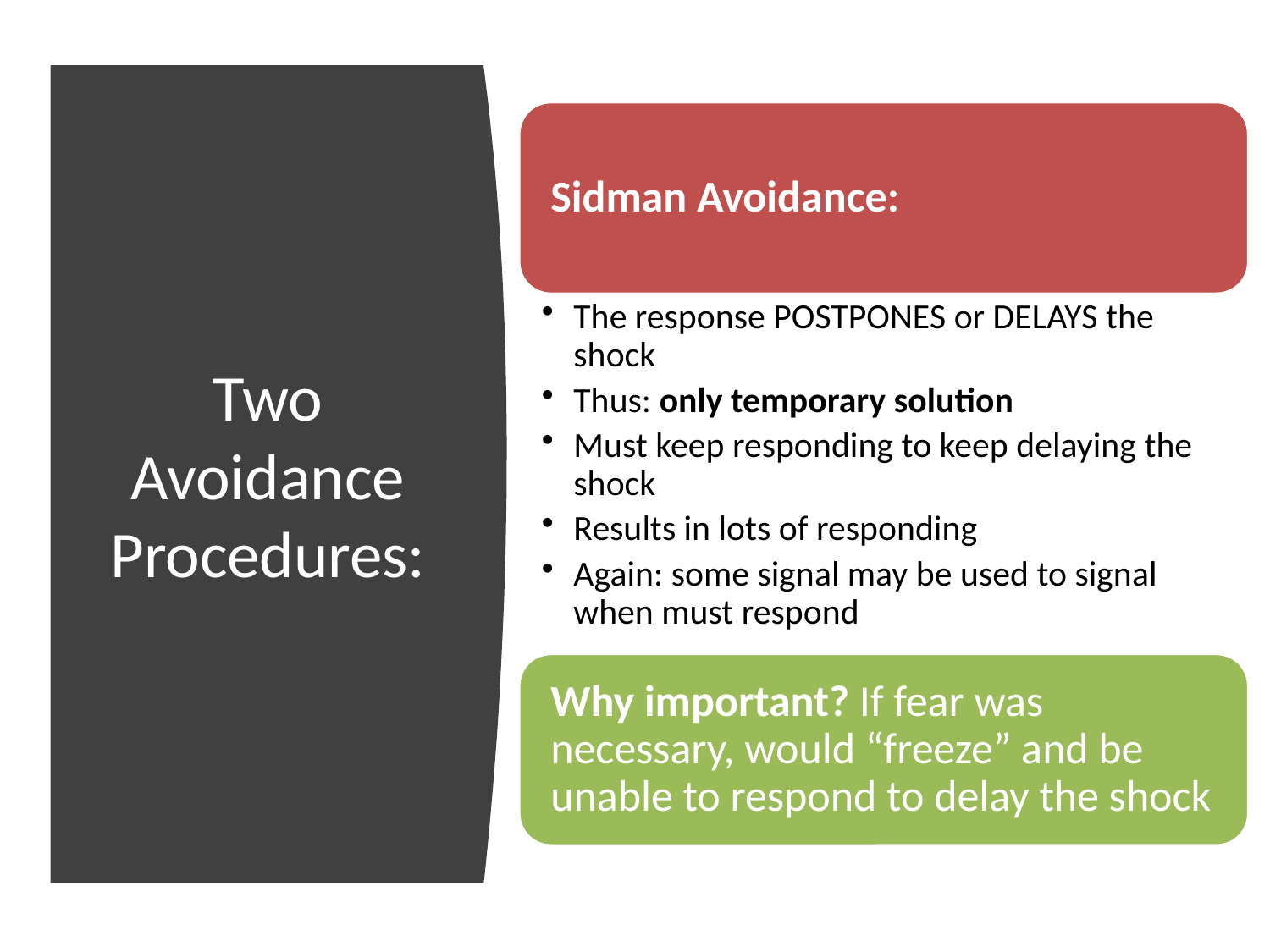

Sidman Avoidance:
The response POSTPONES or DELAYS the shock
Thus: only temporary solution
Must keep responding to keep delaying the shock
Results in lots of responding
Again: some signal may be used to signal when must respond
Why important? If fear was necessary, would “freeze” and be unable to respond to delay the shock
# Two Avoidance Procedures: